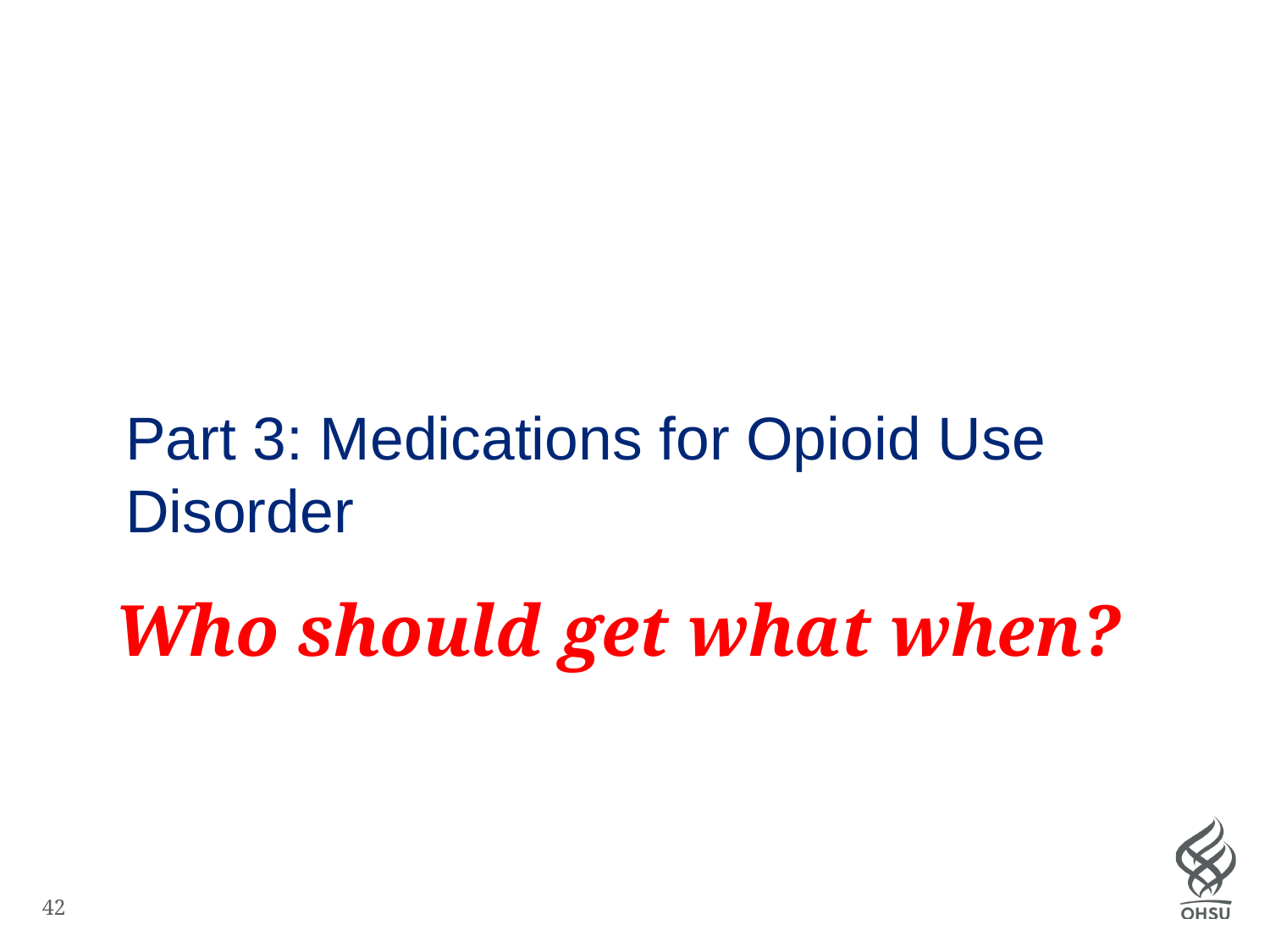

# Part 3: Medications for Opioid Use Disorder

Who should get what when?